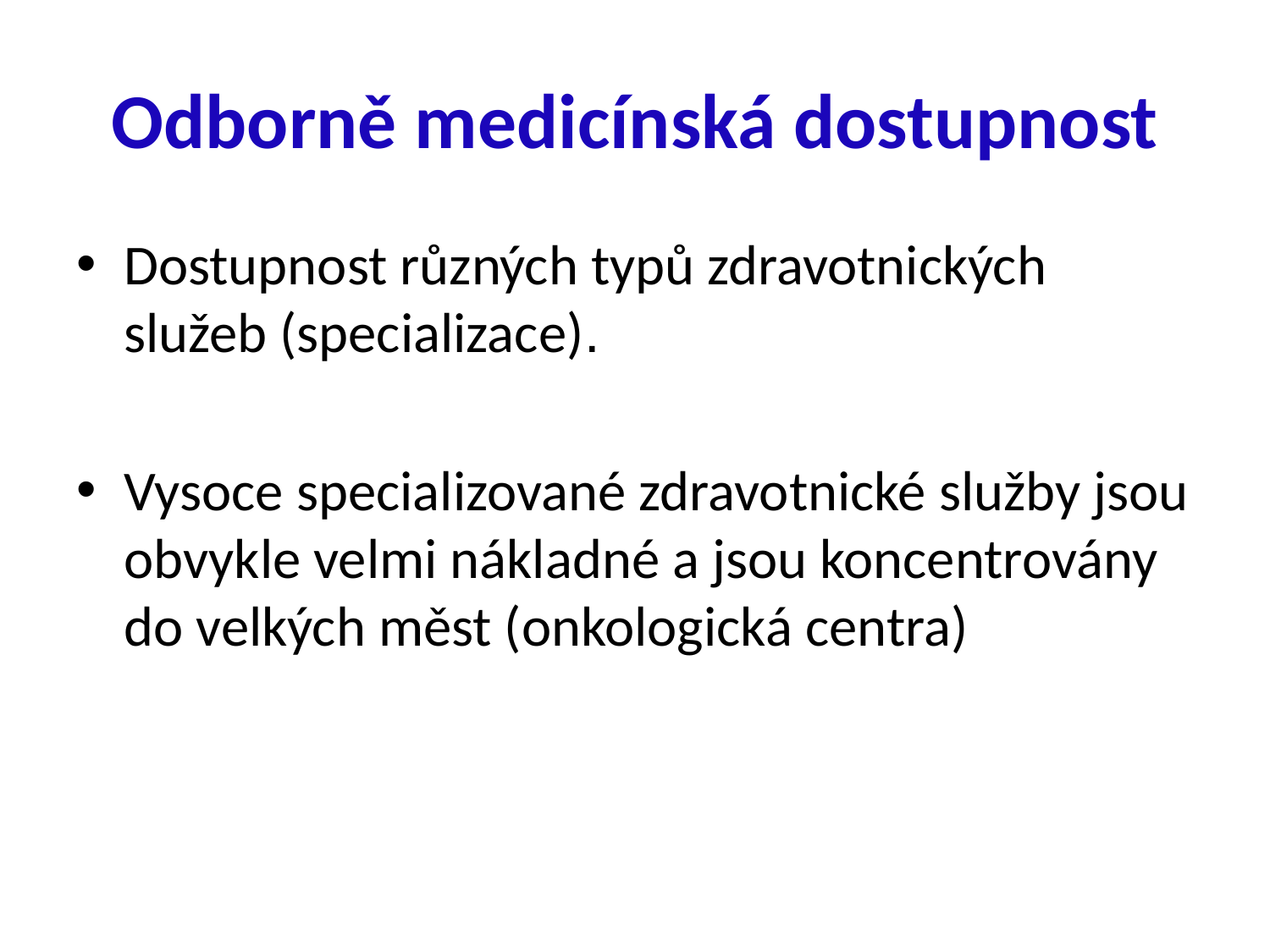

# Odborně medicínská dostupnost
Dostupnost různých typů zdravotnických služeb (specializace).

Vysoce specializované zdravotnické služby jsou obvykle velmi nákladné a jsou koncentrovány do velkých měst (onkologická centra)